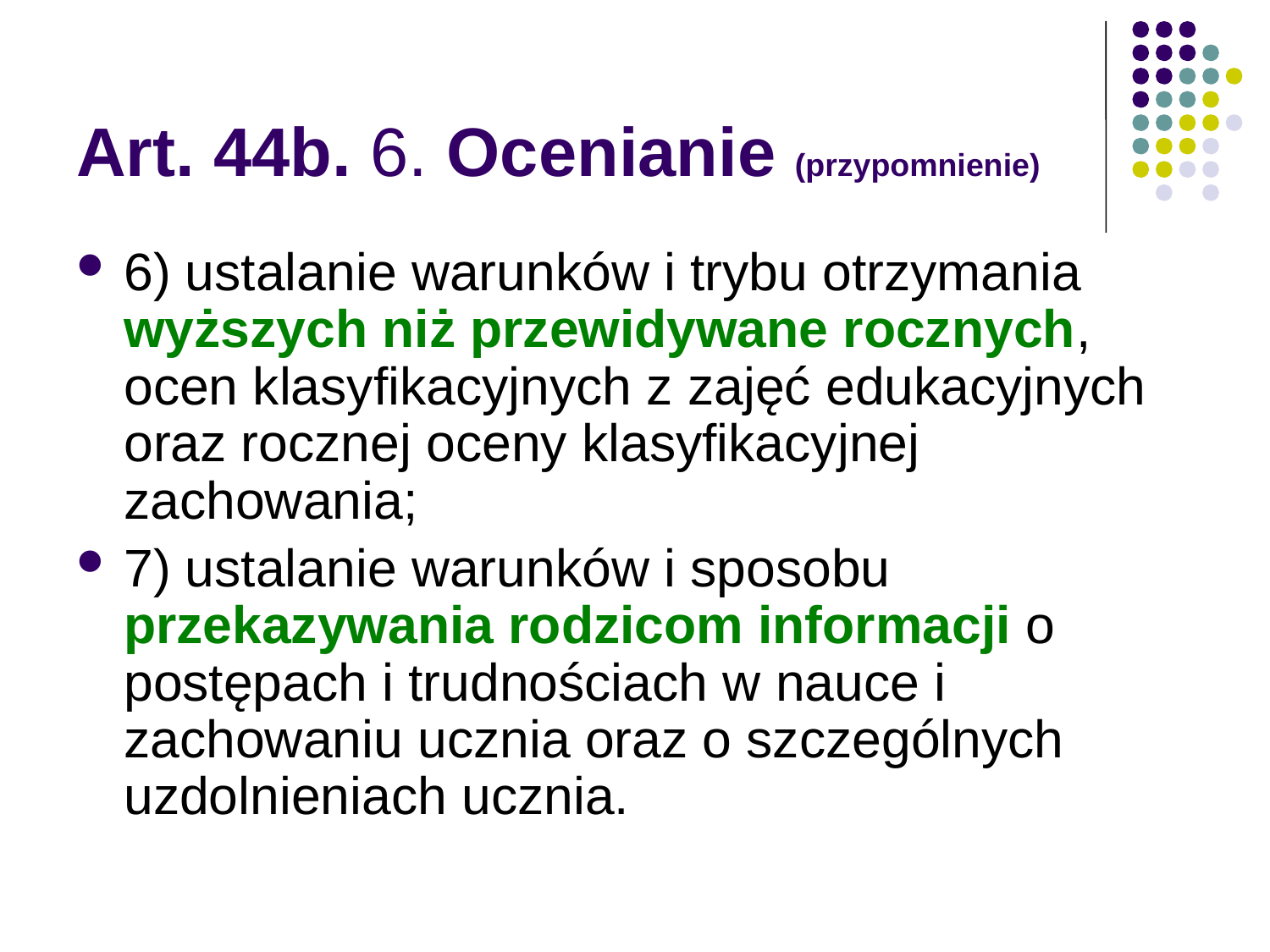

# Art. 44b. 6. Ocenianie (przypomnienie)
6) ustalanie warunków i trybu otrzymania wyższych niż przewidywane rocznych, ocen klasyfikacyjnych z zajęć edukacyjnych oraz rocznej oceny klasyfikacyjnej zachowania;
7) ustalanie warunków i sposobu przekazywania rodzicom informacji o postępach i trudnościach w nauce i zachowaniu ucznia oraz o szczególnych uzdolnieniach ucznia.